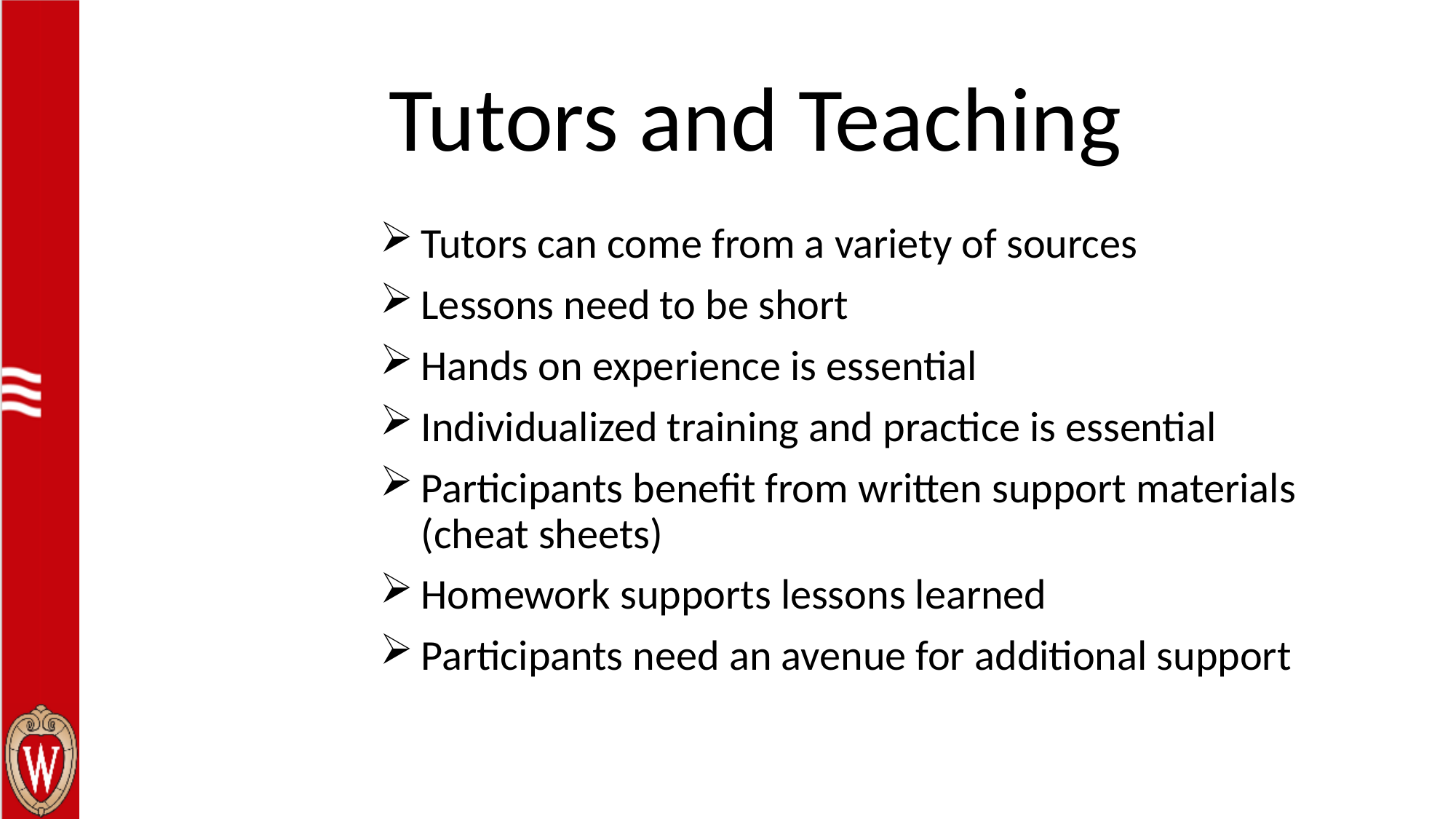

# Tutors and Teaching
Tutors can come from a variety of sources
Lessons need to be short
Hands on experience is essential
Individualized training and practice is essential
Participants benefit from written support materials (cheat sheets)
Homework supports lessons learned
Participants need an avenue for additional support